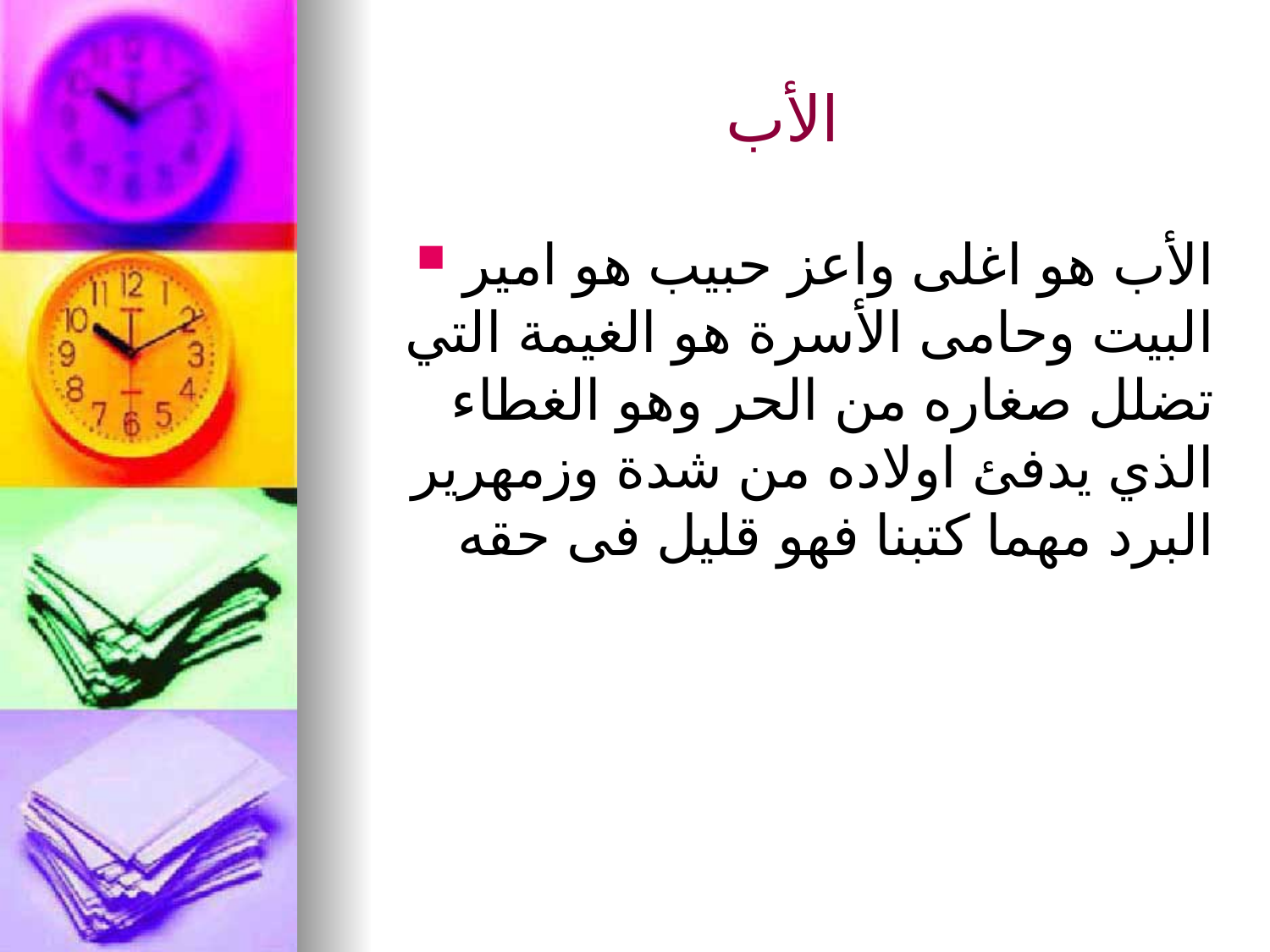

# الأب
الأب هو اغلى واعز حبيب هو امير البيت وحامى الأسرة هو الغيمة التي تضلل صغاره من الحر وهو الغطاء الذي يدفئ اولاده من شدة وزمهرير البرد مهما كتبنا فهو قليل فى حقه